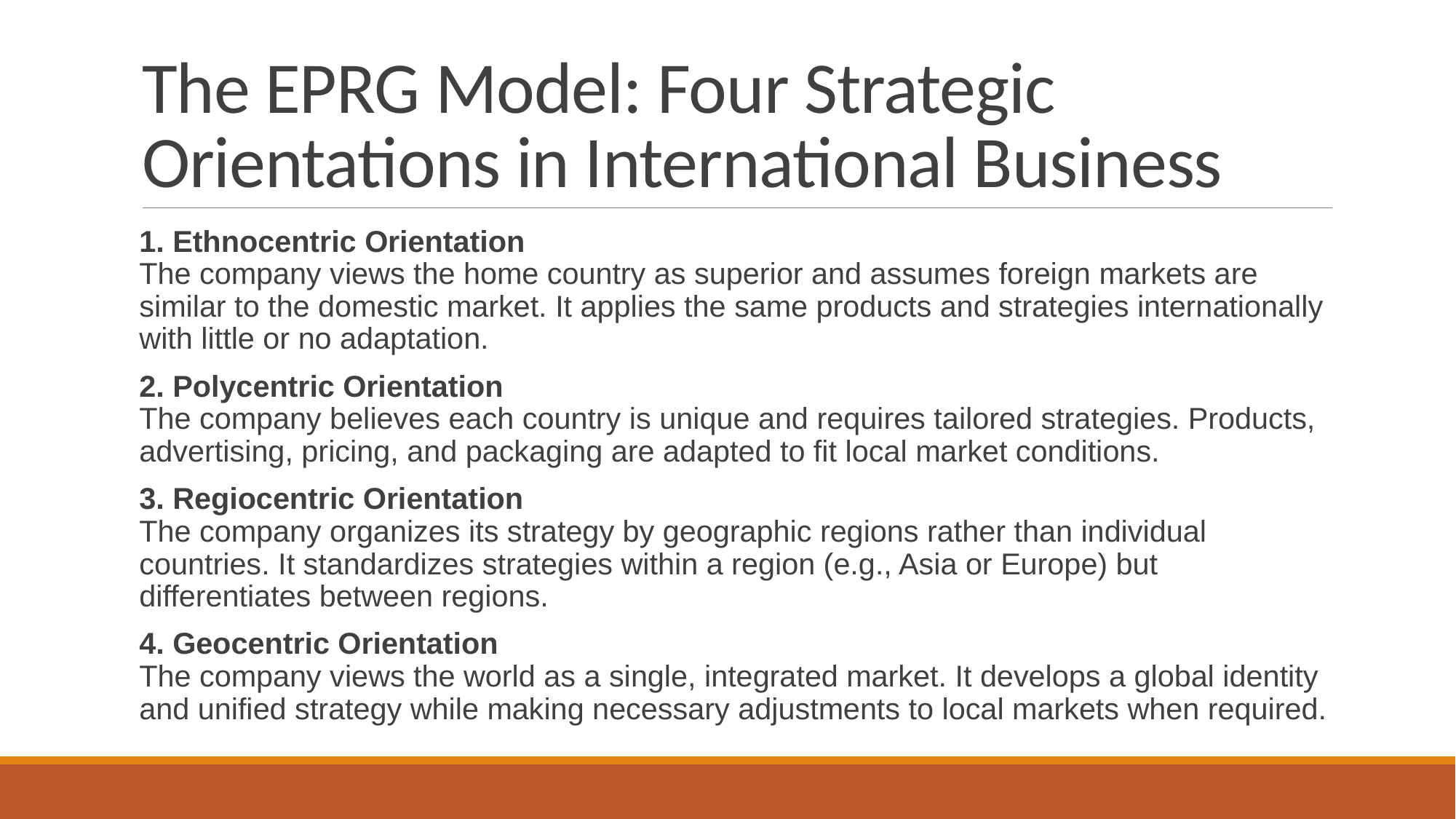

# The EPRG Model: Four Strategic Orientations in International Business
1. Ethnocentric Orientation
The company views the home country as superior and assumes foreign markets are similar to the domestic market. It applies the same products and strategies internationally with little or no adaptation.
2. Polycentric Orientation
The company believes each country is unique and requires tailored strategies. Products, advertising, pricing, and packaging are adapted to fit local market conditions.
3. Regiocentric Orientation
The company organizes its strategy by geographic regions rather than individual countries. It standardizes strategies within a region (e.g., Asia or Europe) but differentiates between regions.
4. Geocentric Orientation
The company views the world as a single, integrated market. It develops a global identity and unified strategy while making necessary adjustments to local markets when required.